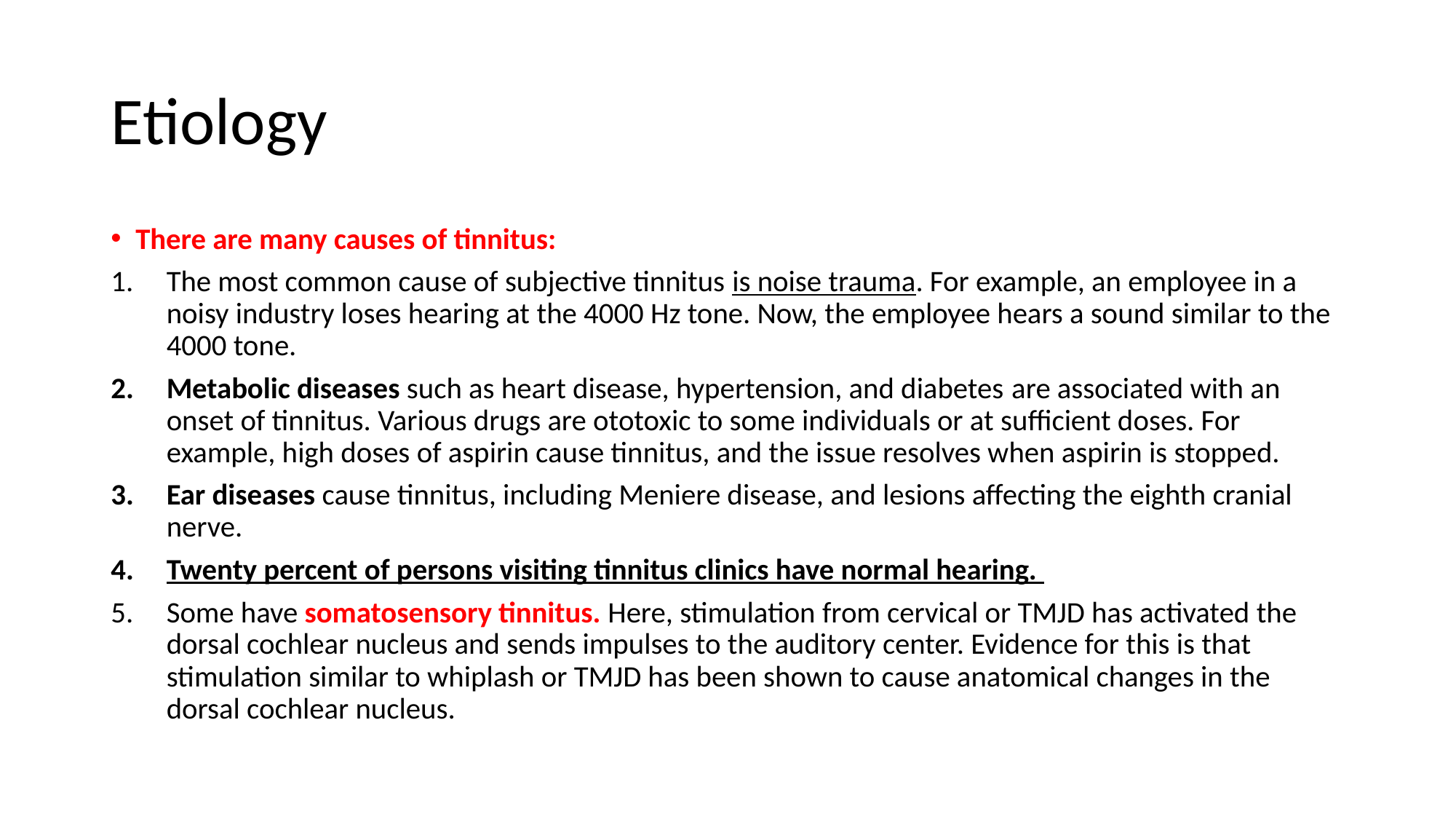

# Etiology
There are many causes of tinnitus:
The most common cause of subjective tinnitus is noise trauma. For example, an employee in a noisy industry loses hearing at the 4000 Hz tone. Now, the employee hears a sound similar to the 4000 tone.
Metabolic diseases such as heart disease, hypertension, and diabetes are associated with an onset of tinnitus. Various drugs are ototoxic to some individuals or at sufficient doses. For example, high doses of aspirin cause tinnitus, and the issue resolves when aspirin is stopped.
Ear diseases cause tinnitus, including Meniere disease, and lesions affecting the eighth cranial nerve.
Twenty percent of persons visiting tinnitus clinics have normal hearing.
Some have somatosensory tinnitus. Here, stimulation from cervical or TMJD has activated the dorsal cochlear nucleus and sends impulses to the auditory center. Evidence for this is that stimulation similar to whiplash or TMJD has been shown to cause anatomical changes in the dorsal cochlear nucleus.